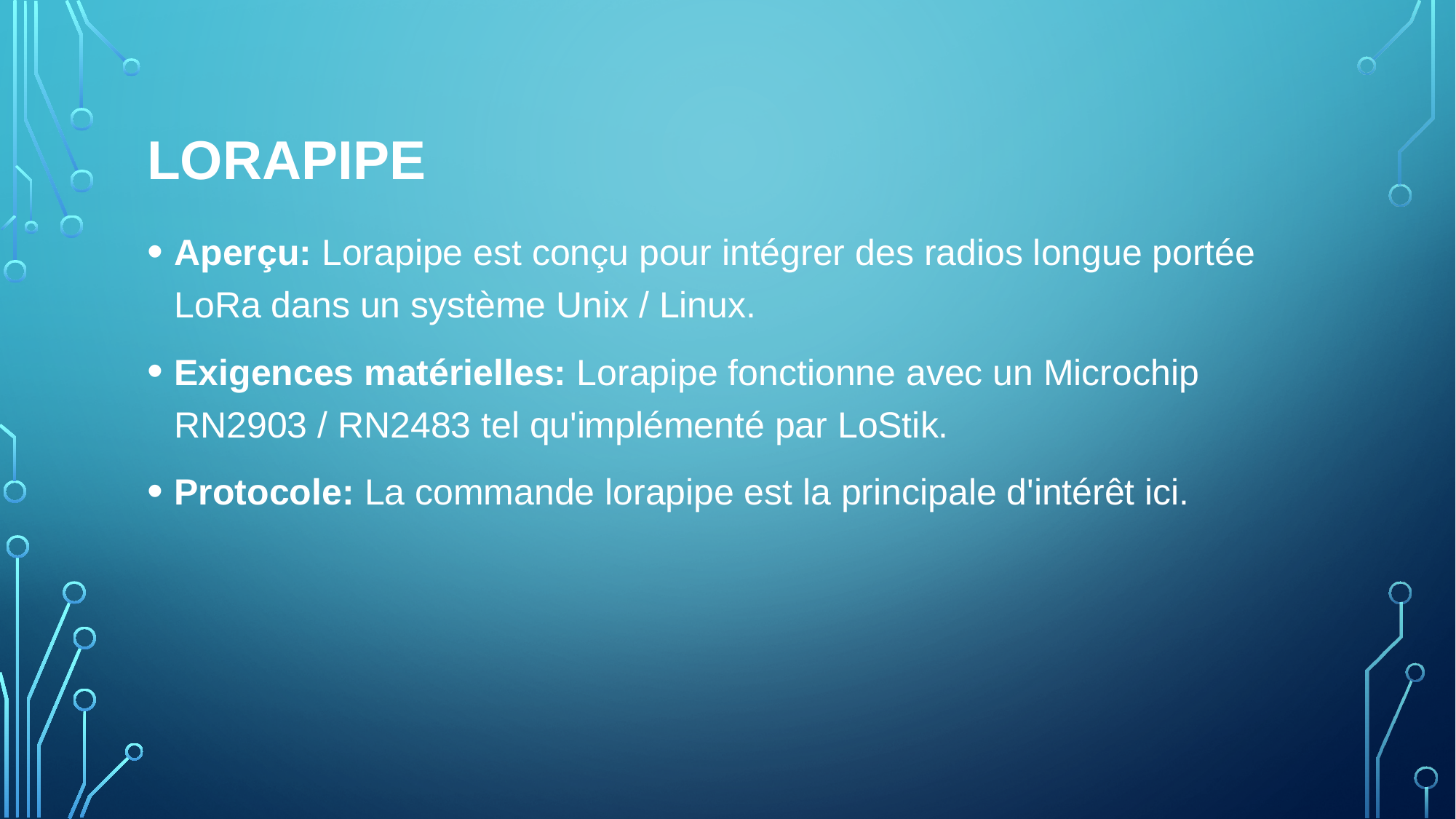

# Lorapipe
Aperçu: Lorapipe est conçu pour intégrer des radios longue portée LoRa dans un système Unix / Linux.
Exigences matérielles: Lorapipe fonctionne avec un Microchip RN2903 / RN2483 tel qu'implémenté par LoStik.
Protocole: La commande lorapipe est la principale d'intérêt ici.